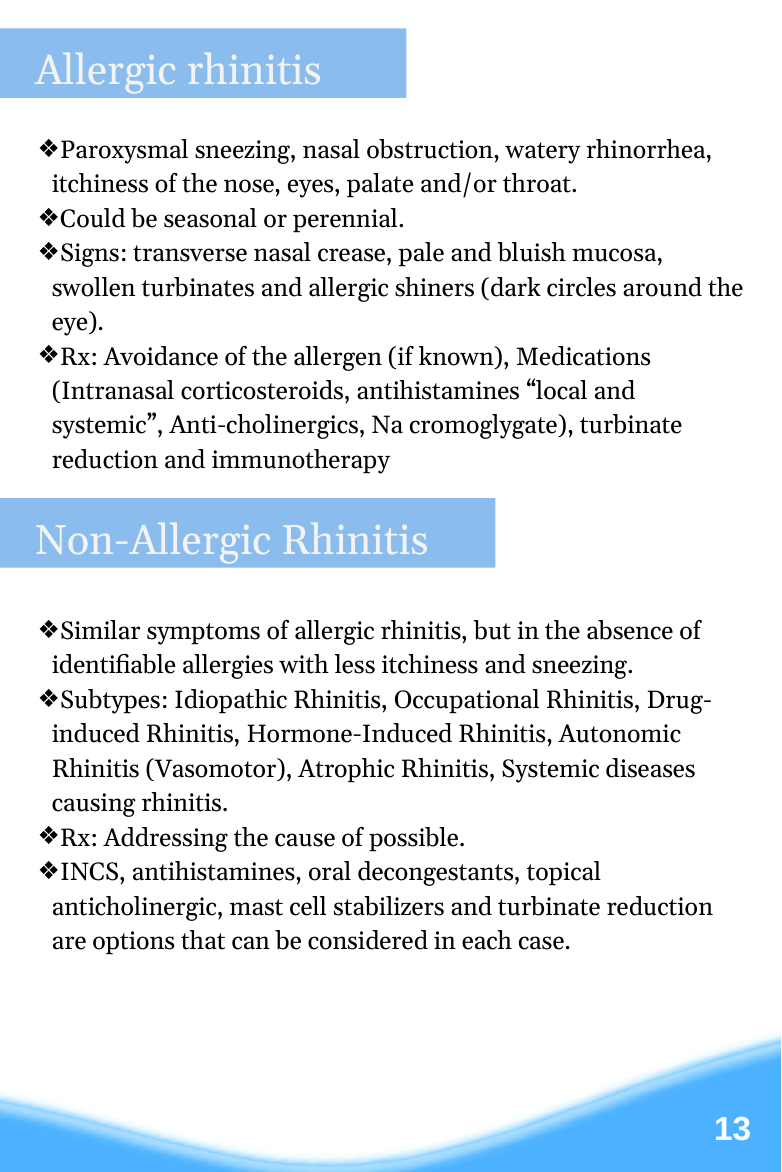

Allergic rhinitis
Paroxysmal sneezing, nasal obstruction, watery rhinorrhea, itchiness of the nose, eyes, palate and/or throat.
Could be seasonal or perennial.
Signs: transverse nasal crease, pale and bluish mucosa, swollen turbinates and allergic shiners (dark circles around the eye).
Rx: Avoidance of the allergen (if known), Medications (Intranasal corticosteroids, antihistamines “local and systemic”, Anti-cholinergics, Na cromoglygate), turbinate reduction and immunotherapy

  Non-Allergic Rhinitis
Similar symptoms of allergic rhinitis, but in the absence of identifiable allergies with less itchiness and sneezing.
Subtypes: Idiopathic Rhinitis, Occupational Rhinitis, Drug-induced Rhinitis, Hormone-Induced Rhinitis, Autonomic Rhinitis (Vasomotor), Atrophic Rhinitis, Systemic diseases causing rhinitis.
Rx: Addressing the cause of possible.
INCS, antihistamines, oral decongestants, topical anticholinergic, mast cell stabilizers and turbinate reduction are options that can be considered in each case.
13